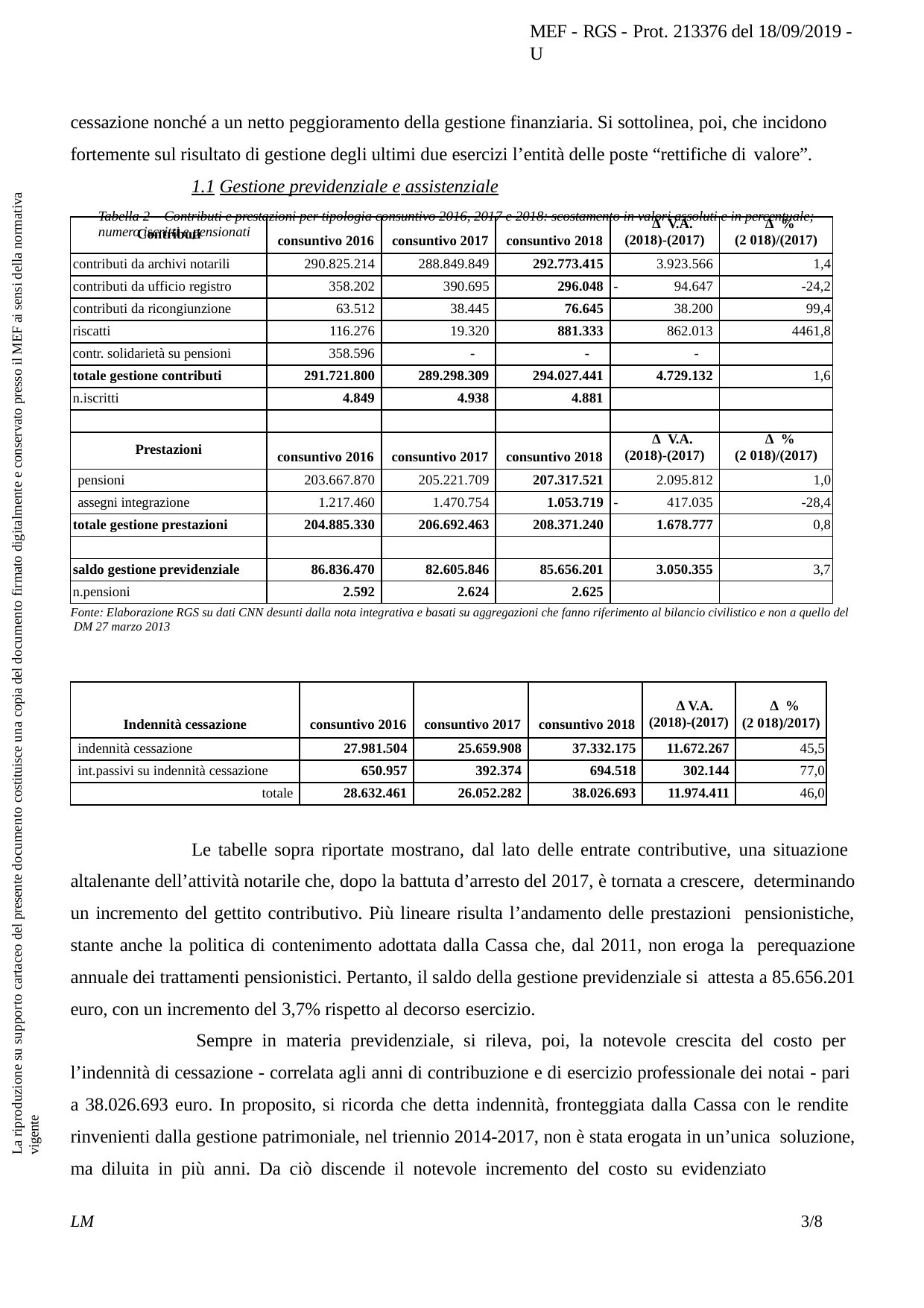

MEF - RGS - Prot. 213376 del 18/09/2019 - U

cessazione nonché a un netto peggioramento della gestione finanziaria. Si sottolinea, poi, che incidono  fortemente sul risultato di gestione degli ultimi due esercizi l’entità delle poste “rettifiche di valore”.
1.1 Gestione previdenziale e assistenziale
Tabella 2 – Contributi e prestazioni per tipologia consuntivo 2016, 2017 e 2018: scostamento in valori assoluti e in percentuale;  numero iscritti e pensionati
La riproduzione su supporto cartaceo del presente documento costituisce una copia del documento firmato digitalmente e conservato presso il MEF ai sensi della normativa vigente
| Contributi | consuntivo 2016 | consuntivo 2017 | consuntivo 2018 | Δ V.A. (2018)-(2017) | Δ % (2 018)/(2017) |
| --- | --- | --- | --- | --- | --- |
| contributi da archivi notarili | 290.825.214 | 288.849.849 | 292.773.415 | 3.923.566 | 1,4 |
| contributi da ufficio registro | 358.202 | 390.695 | 296.048 | - 94.647 | -24,2 |
| contributi da ricongiunzione | 63.512 | 38.445 | 76.645 | 38.200 | 99,4 |
| riscatti | 116.276 | 19.320 | 881.333 | 862.013 | 4461,8 |
| contr. solidarietà su pensioni | 358.596 | - | - | - |  |
| totale gestione contributi | 291.721.800 | 289.298.309 | 294.027.441 | 4.729.132 | 1,6 |
| n.iscritti | 4.849 | 4.938 | 4.881 |  |  |
|  |  |  |  |  |  |
| Prestazioni | consuntivo 2016 | consuntivo 2017 | consuntivo 2018 | Δ V.A. (2018)-(2017) | Δ % (2 018)/(2017) |
| pensioni | 203.667.870 | 205.221.709 | 207.317.521 | 2.095.812 | 1,0 |
| assegni integrazione | 1.217.460 | 1.470.754 | 1.053.719 | - 417.035 | -28,4 |
| totale gestione prestazioni | 204.885.330 | 206.692.463 | 208.371.240 | 1.678.777 | 0,8 |
|  |  |  |  |  |  |
| saldo gestione previdenziale | 86.836.470 | 82.605.846 | 85.656.201 | 3.050.355 | 3,7 |
| n.pensioni | 2.592 | 2.624 | 2.625 |  |  |
Fonte: Elaborazione RGS su dati CNN desunti dalla nota integrativa e basati su aggregazioni che fanno riferimento al bilancio civilistico e non a quello del  DM 27 marzo 2013
| Indennità cessazione | consuntivo 2016 | consuntivo 2017 | consuntivo 2018 | Δ V.A. (2018)-(2017) | Δ % (2 018)/2017) |
| --- | --- | --- | --- | --- | --- |
| indennità cessazione | 27.981.504 | 25.659.908 | 37.332.175 | 11.672.267 | 45,5 |
| int.passivi su indennità cessazione | 650.957 | 392.374 | 694.518 | 302.144 | 77,0 |
| totale | 28.632.461 | 26.052.282 | 38.026.693 | 11.974.411 | 46,0 |
Le tabelle sopra riportate mostrano, dal lato delle entrate contributive, una situazione  altalenante dell’attività notarile che, dopo la battuta d’arresto del 2017, è tornata a crescere,  determinando un incremento del gettito contributivo. Più lineare risulta l’andamento delle prestazioni  pensionistiche, stante anche la politica di contenimento adottata dalla Cassa che, dal 2011, non eroga la  perequazione annuale dei trattamenti pensionistici. Pertanto, il saldo della gestione previdenziale si  attesta a 85.656.201 euro, con un incremento del 3,7% rispetto al decorso esercizio.
Sempre in materia previdenziale, si rileva, poi, la notevole crescita del costo per  l’indennità di cessazione - correlata agli anni di contribuzione e di esercizio professionale dei notai - pari  a 38.026.693 euro. In proposito, si ricorda che detta indennità, fronteggiata dalla Cassa con le rendite  rinvenienti dalla gestione patrimoniale, nel triennio 2014-2017, non è stata erogata in un’unica  soluzione, ma diluita in più anni. Da ciò discende il notevole incremento del costo su evidenziato
LM
3/8